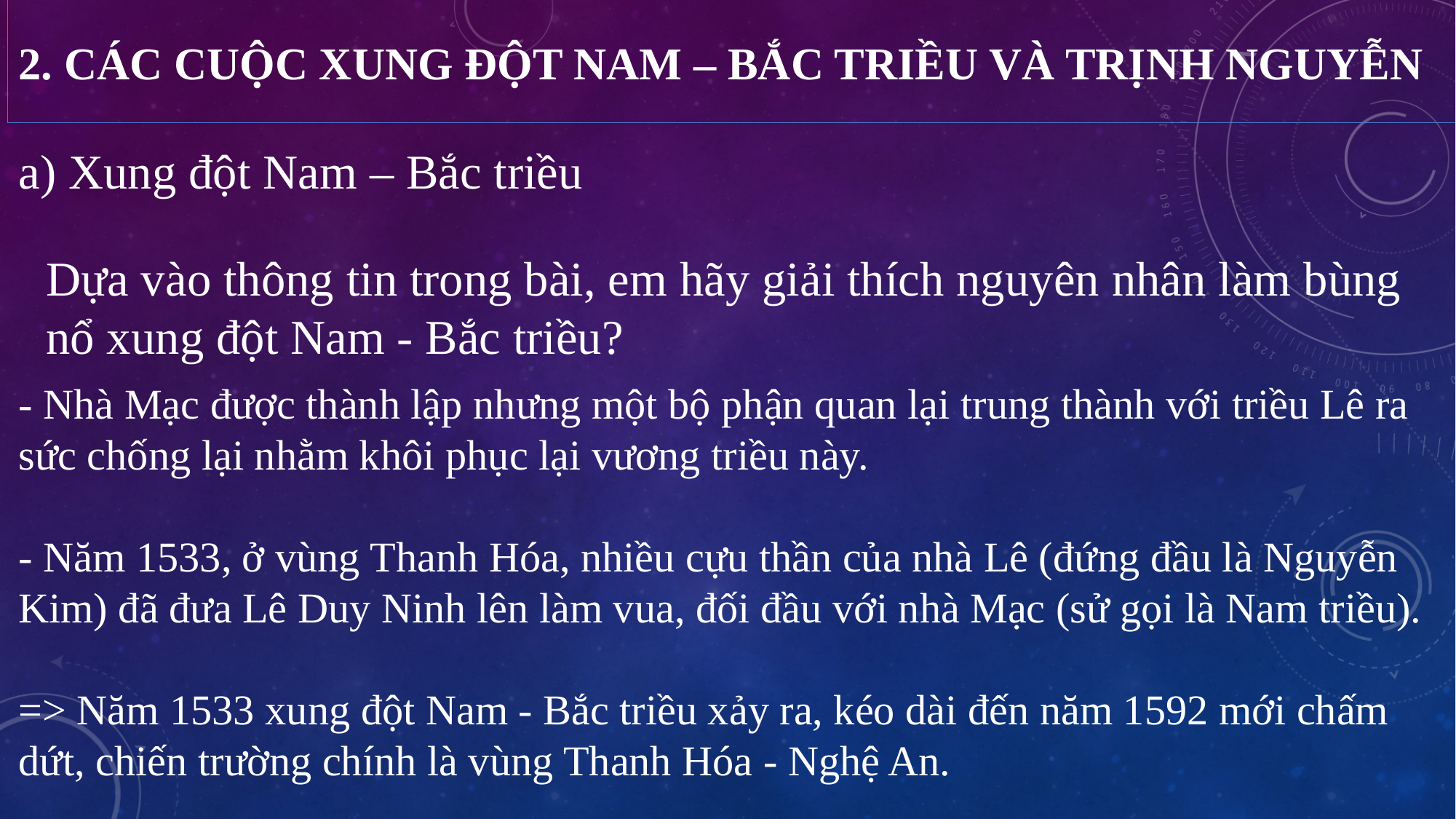

2. Các cuộc xung đột nam – bắc triều và tRịnh nguyễn
a) Xung đột Nam – Bắc triều
Dựa vào thông tin trong bài, em hãy giải thích nguyên nhân làm bùng nổ xung đột Nam - Bắc triều?
- Nhà Mạc được thành lập nhưng một bộ phận quan lại trung thành với triều Lê ra sức chống lại nhằm khôi phục lại vương triều này.

- Năm 1533, ở vùng Thanh Hóa, nhiều cựu thần của nhà Lê (đứng đầu là Nguyễn Kim) đã đưa Lê Duy Ninh lên làm vua, đối đầu với nhà Mạc (sử gọi là Nam triều).

=> Năm 1533 xung đột Nam - Bắc triều xảy ra, kéo dài đến năm 1592 mới chấm dứt, chiến trường chính là vùng Thanh Hóa - Nghệ An.